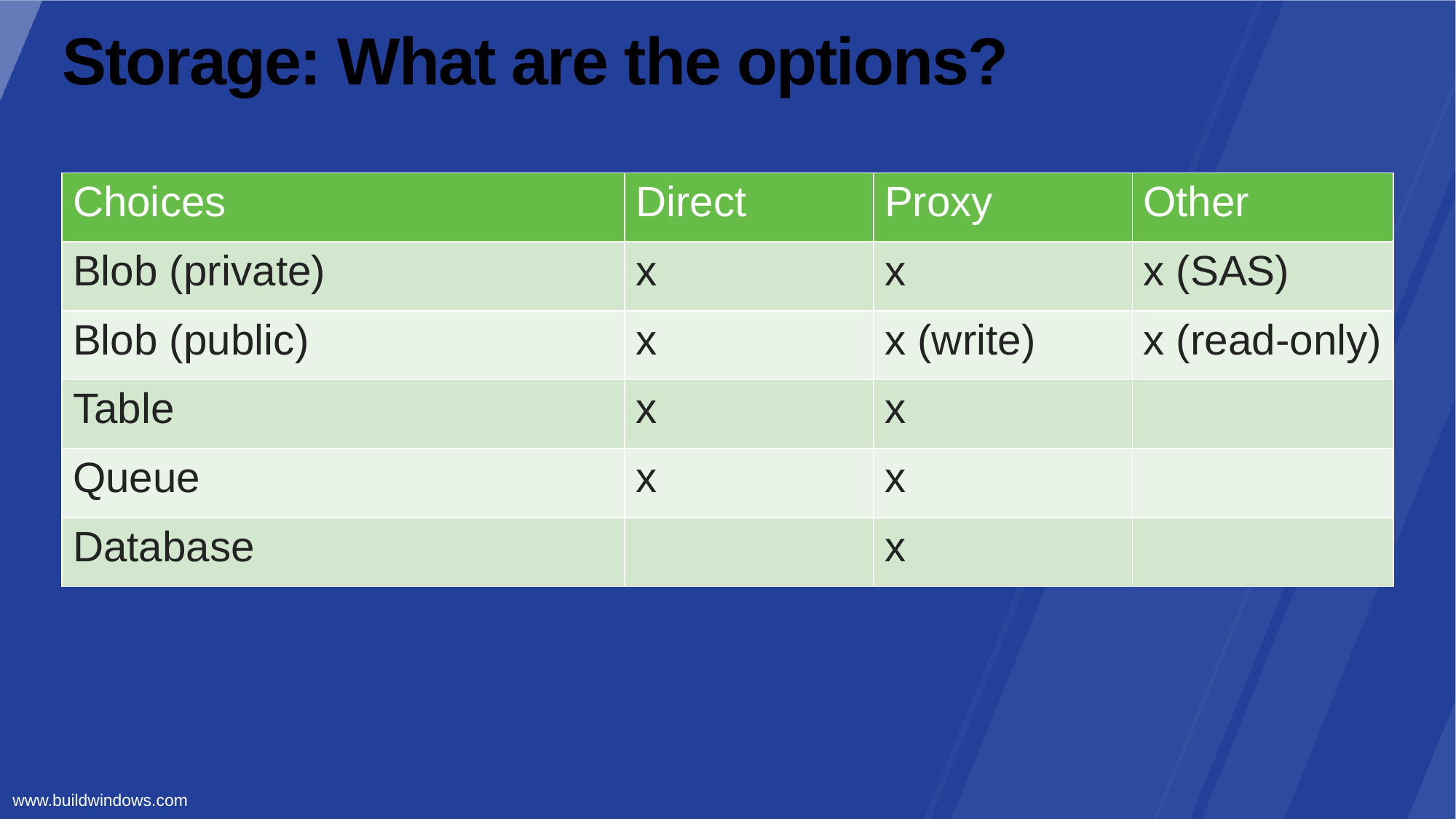

# Storage: What are the options?
| Choices | Direct | Proxy | Other |
| --- | --- | --- | --- |
| Blob (private) | x | x | x (SAS) |
| Blob (public) | x | x (write) | x (read-only) |
| Table | x | x |  |
| Queue | x | x |  |
| Database |  | x |  |